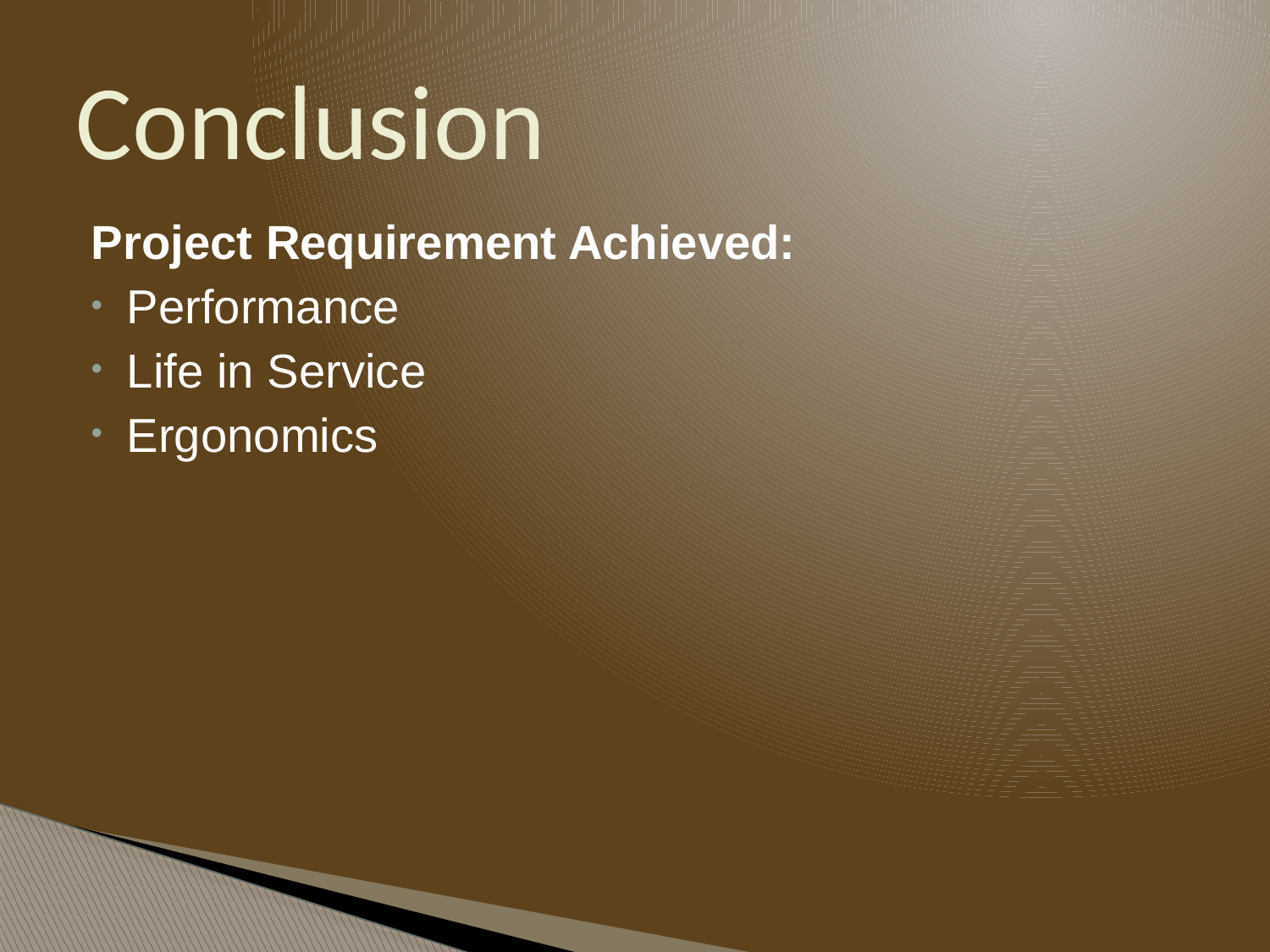

# Conclusion
Project Requirement Achieved:
Performance
Life in Service
Ergonomics